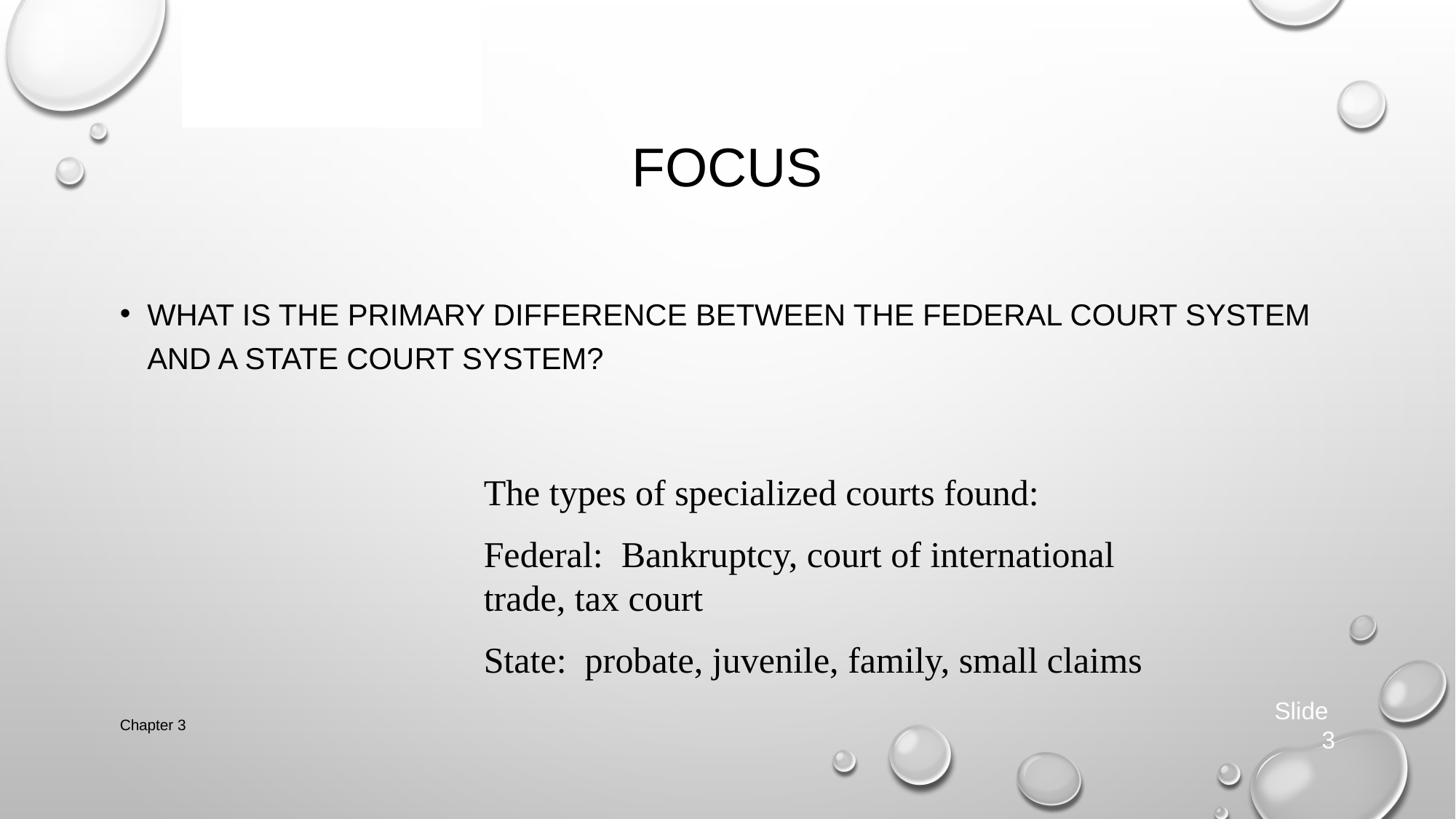

# FOCUS
What is the primary difference between the federal court system and a state court system?
The types of specialized courts found:
Federal:  Bankruptcy, court of international trade, tax court
State:  probate, juvenile, family, small claims
Chapter 3
Slide 3